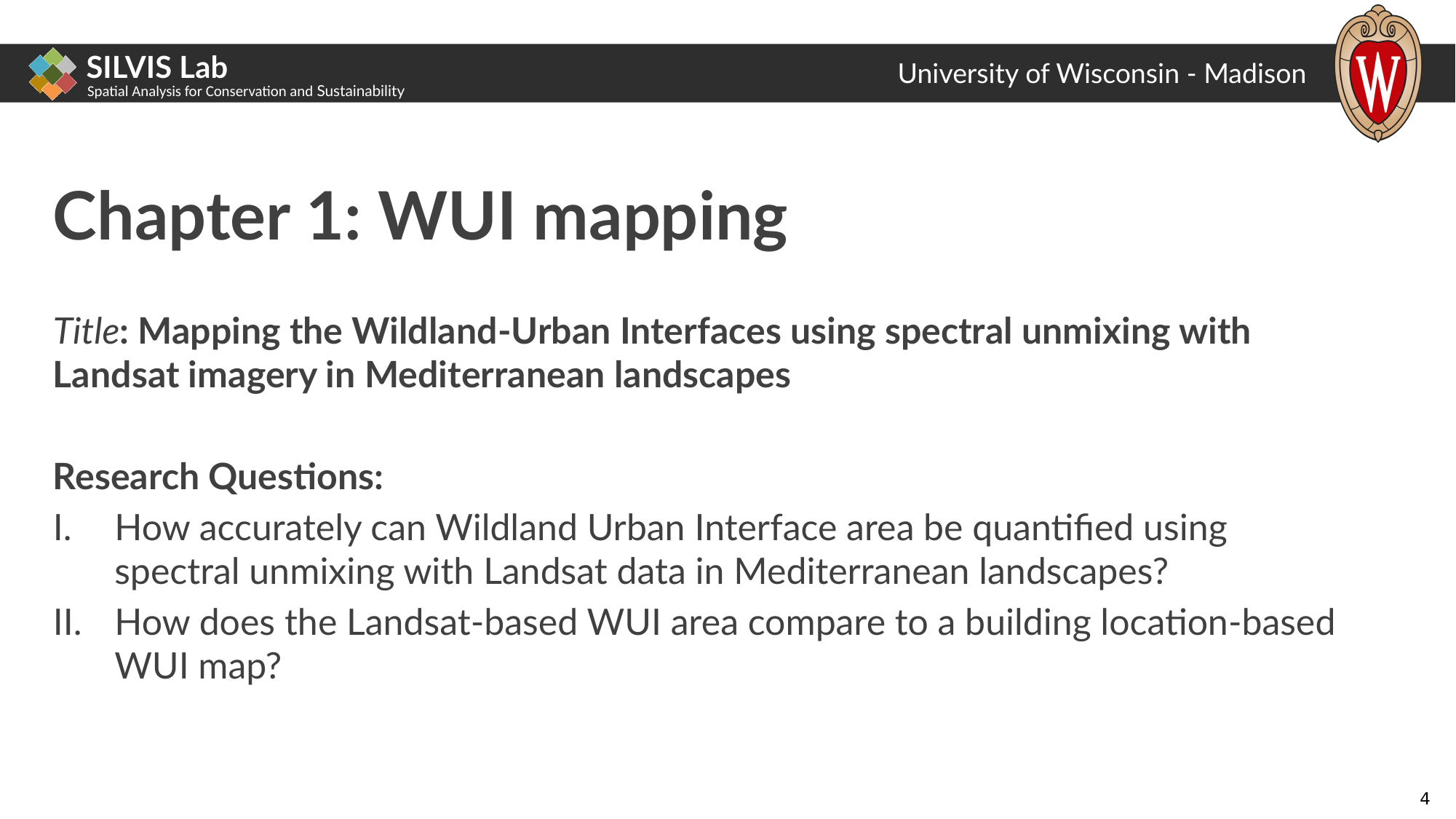

# Chapter 1: WUI mapping
Title: Mapping the Wildland-Urban Interfaces using spectral unmixing with Landsat imagery in Mediterranean landscapes

Research Questions:
How accurately can Wildland Urban Interface area be quantified using spectral unmixing with Landsat data in Mediterranean landscapes?
How does the Landsat-based WUI area compare to a building location-based WUI map?